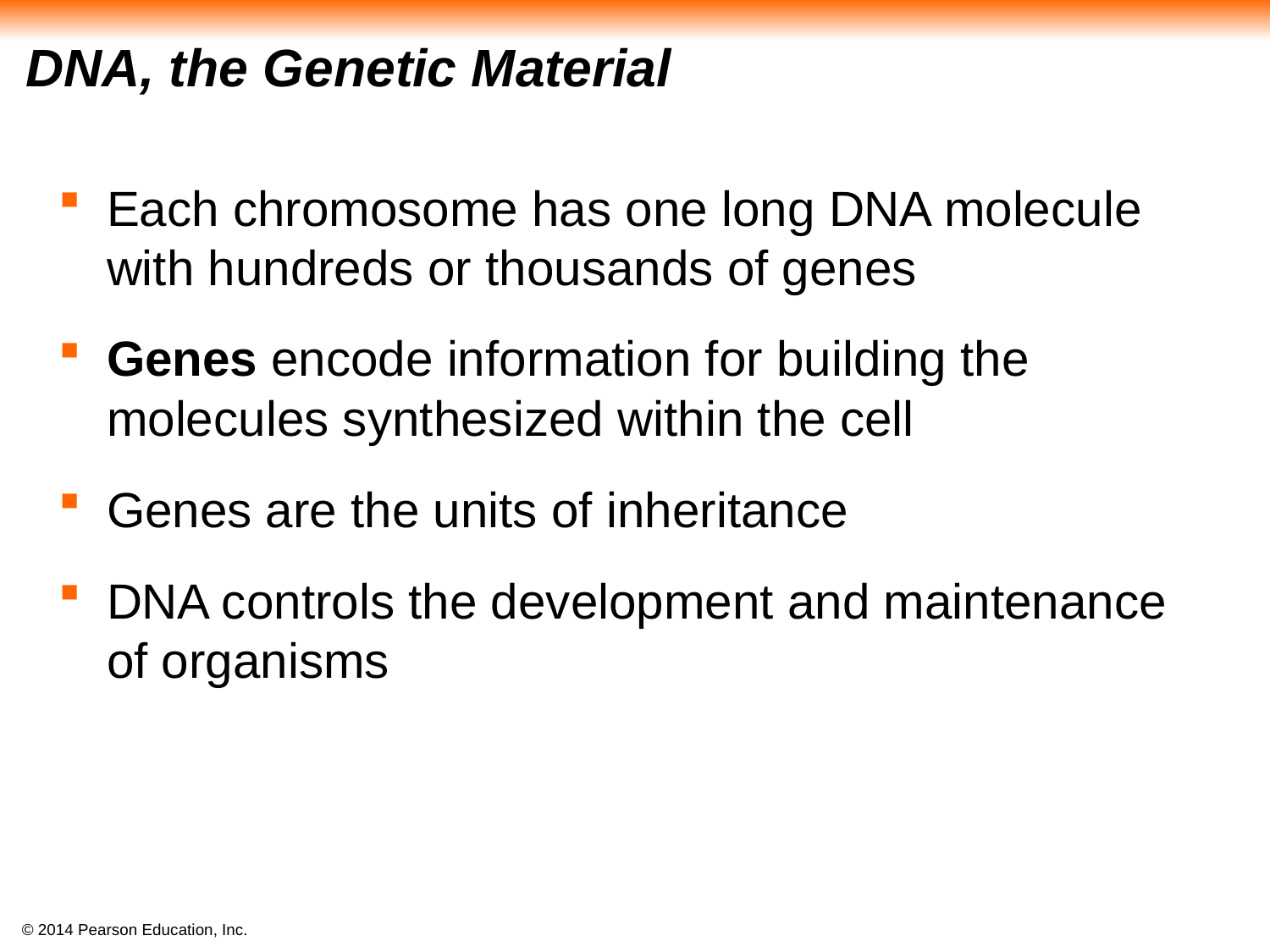

# DNA, the Genetic Material
Each chromosome has one long DNA molecule with hundreds or thousands of genes
Genes encode information for building the molecules synthesized within the cell
Genes are the units of inheritance
DNA controls the development and maintenance of organisms